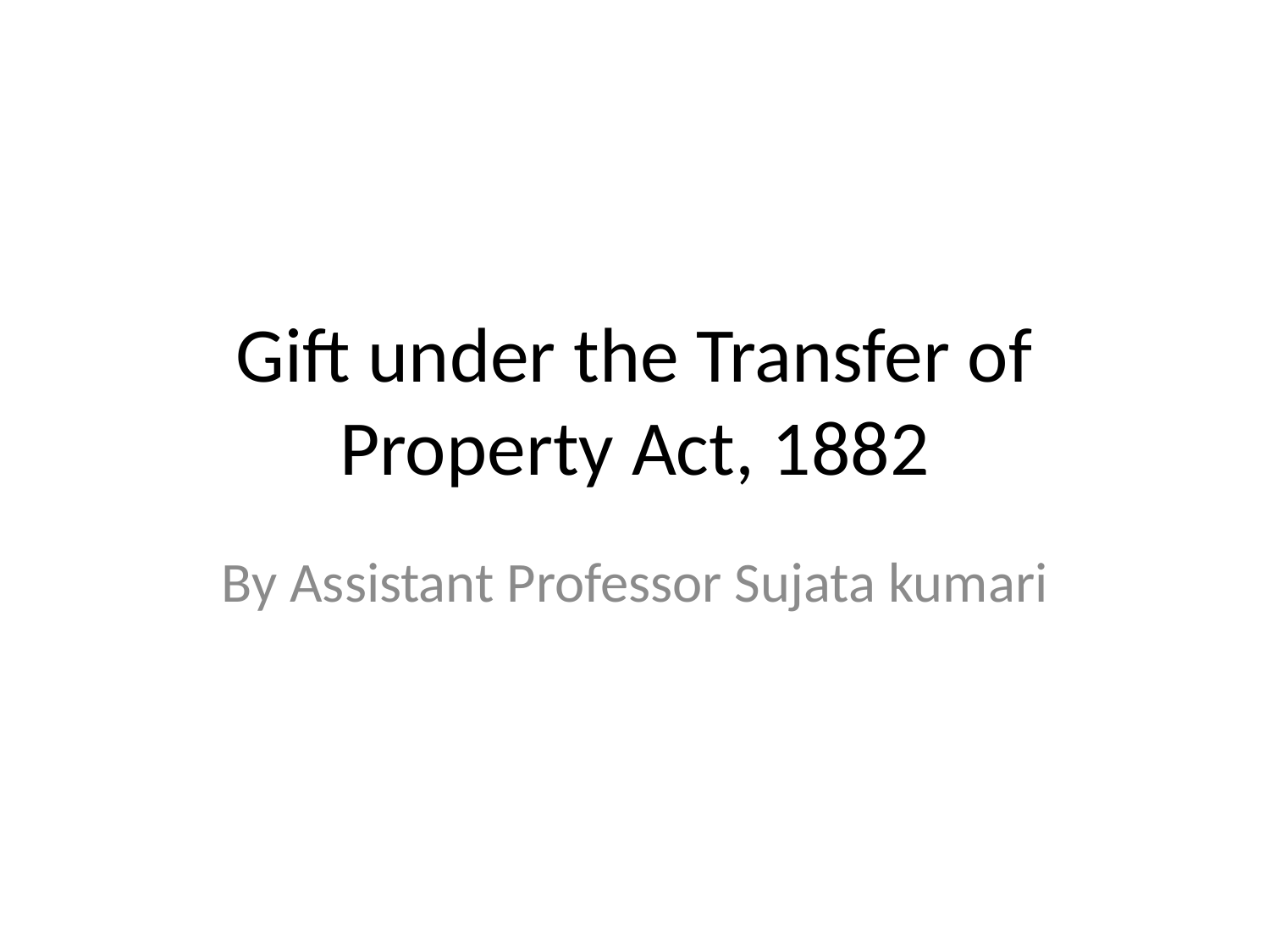

# Gift under the Transfer of Property Act, 1882
By Assistant Professor Sujata kumari